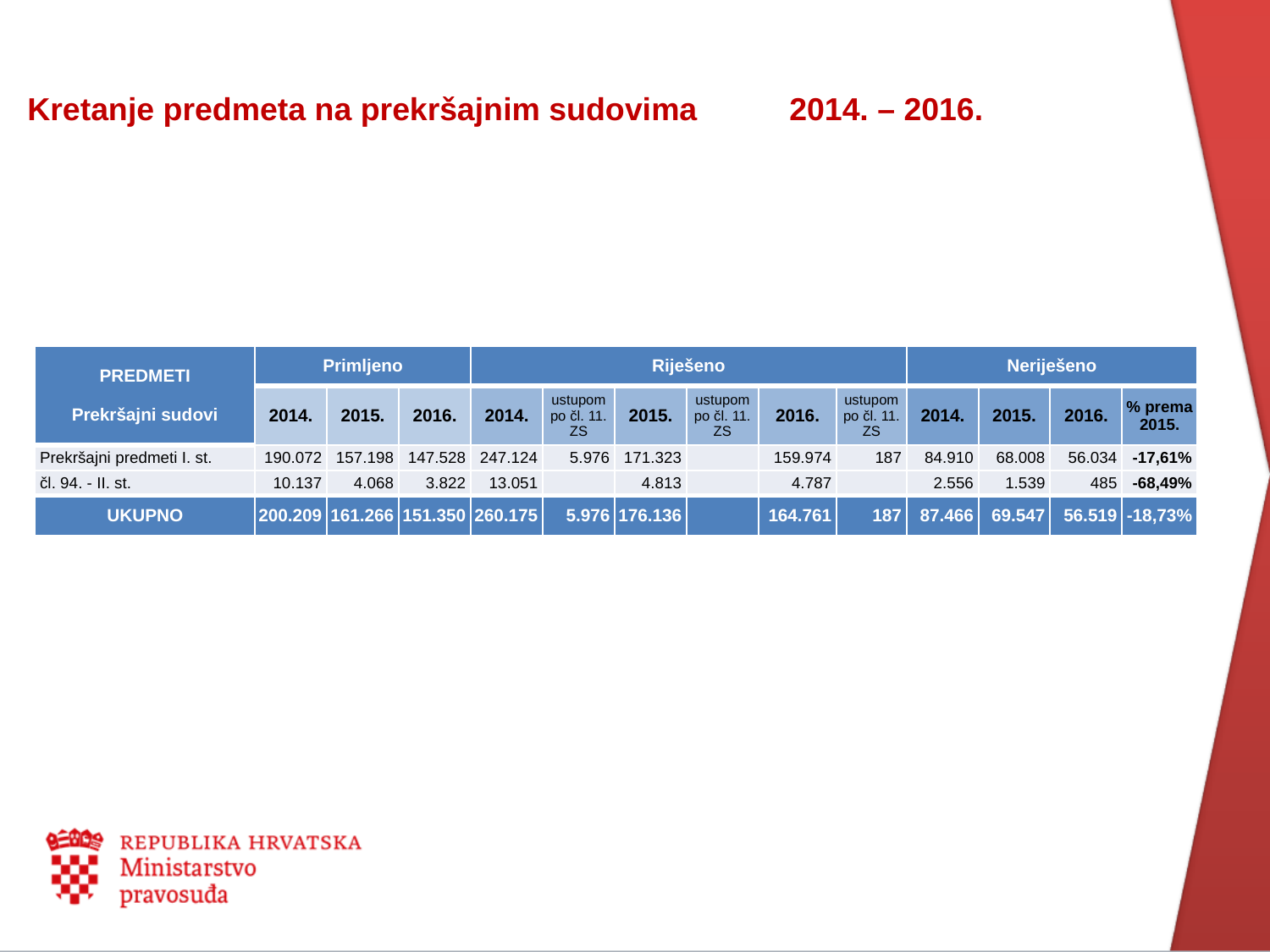

Kretanje predmeta na prekršajnim sudovima	2014. – 2016.
| PREDMETI Prekršajni sudovi | Primljeno |  |  | Riješeno |  |  |  |  |  | Neriješeno |  |  |  |
| --- | --- | --- | --- | --- | --- | --- | --- | --- | --- | --- | --- | --- | --- |
|  | 2014. | 2015. | 2016. | 2014. | ustupom po čl. 11. ZS | 2015. | ustupom po čl. 11. ZS | 2016. | ustupom po čl. 11. ZS | 2014. | 2015. | 2016. | % prema 2015. |
| Prekršajni predmeti I. st. | 190.072 | 157.198 | 147.528 | 247.124 | 5.976 | 171.323 |  | 159.974 | 187 | 84.910 | 68.008 | 56.034 | -17,61% |
| čl. 94. - II. st. | 10.137 | 4.068 | 3.822 | 13.051 |  | 4.813 |  | 4.787 |  | 2.556 | 1.539 | 485 | -68,49% |
| UKUPNO | 200.209 | 161.266 | 151.350 | 260.175 | 5.976 | 176.136 |  | 164.761 | 187 | 87.466 | 69.547 | 56.519 | -18,73% |